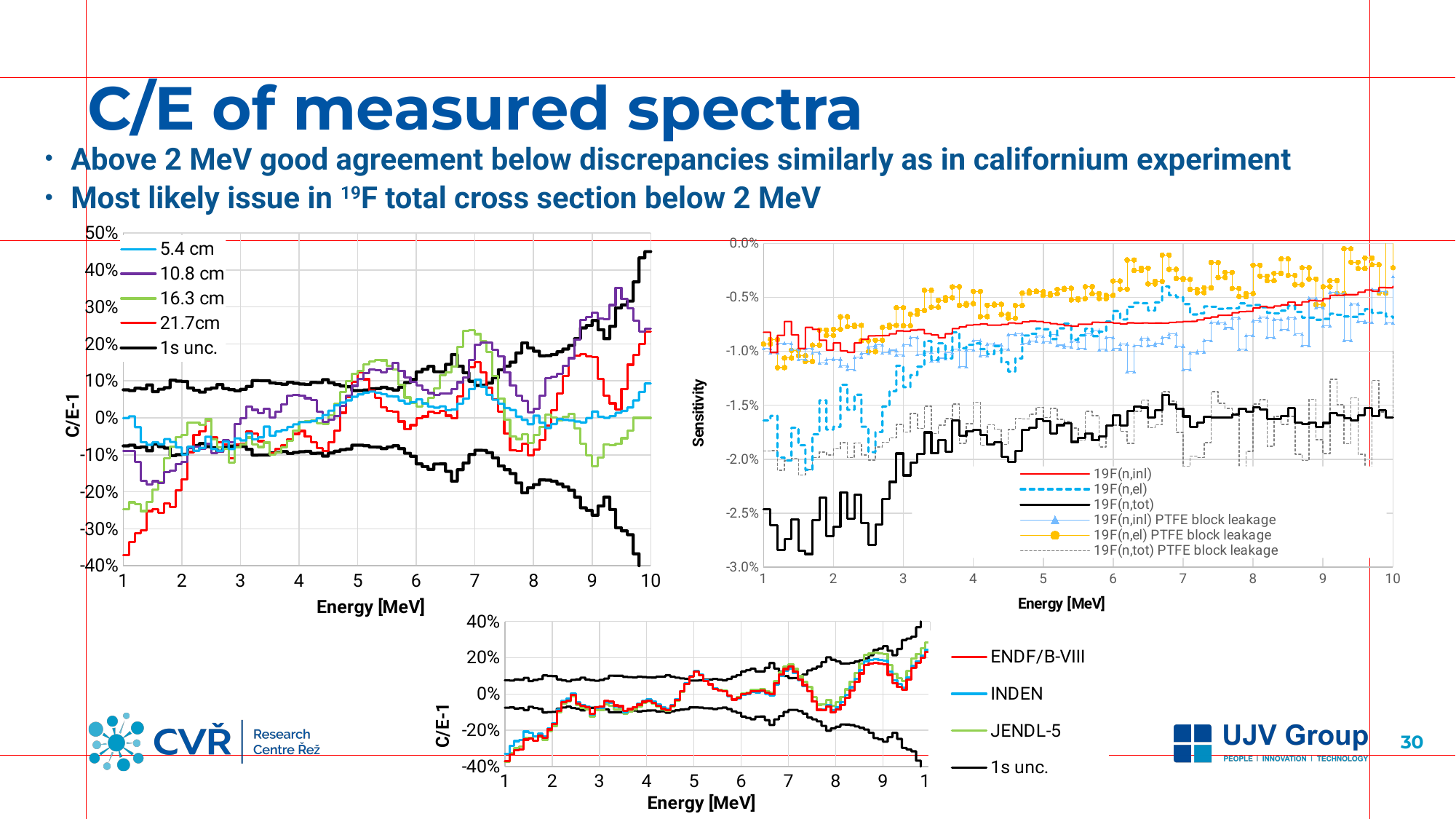

# C/E of measured spectra
Above 2 MeV good agreement below discrepancies similarly as in californium experiment
Most likely issue in 19F total cross section below 2 MeV

### Chart

| Category | 5.4 cm | 10.8 cm | 16.3 cm | 21.7cm | 1s unc. |  |
|---|---|---|---|---|---|---|

### Chart

| Category | 19F(n,inl) | 19F(n,el) | 19F(n,tot) | 19F(n,inl) PTFE block leakage | 19F(n,el) PTFE block leakage | 19F(n,tot) PTFE block leakage |
|---|---|---|---|---|---|---|

### Chart

| Category | ENDF/B-VIII | INDEN | JENDL-5 | 1s unc. |  |
|---|---|---|---|---|---|
30